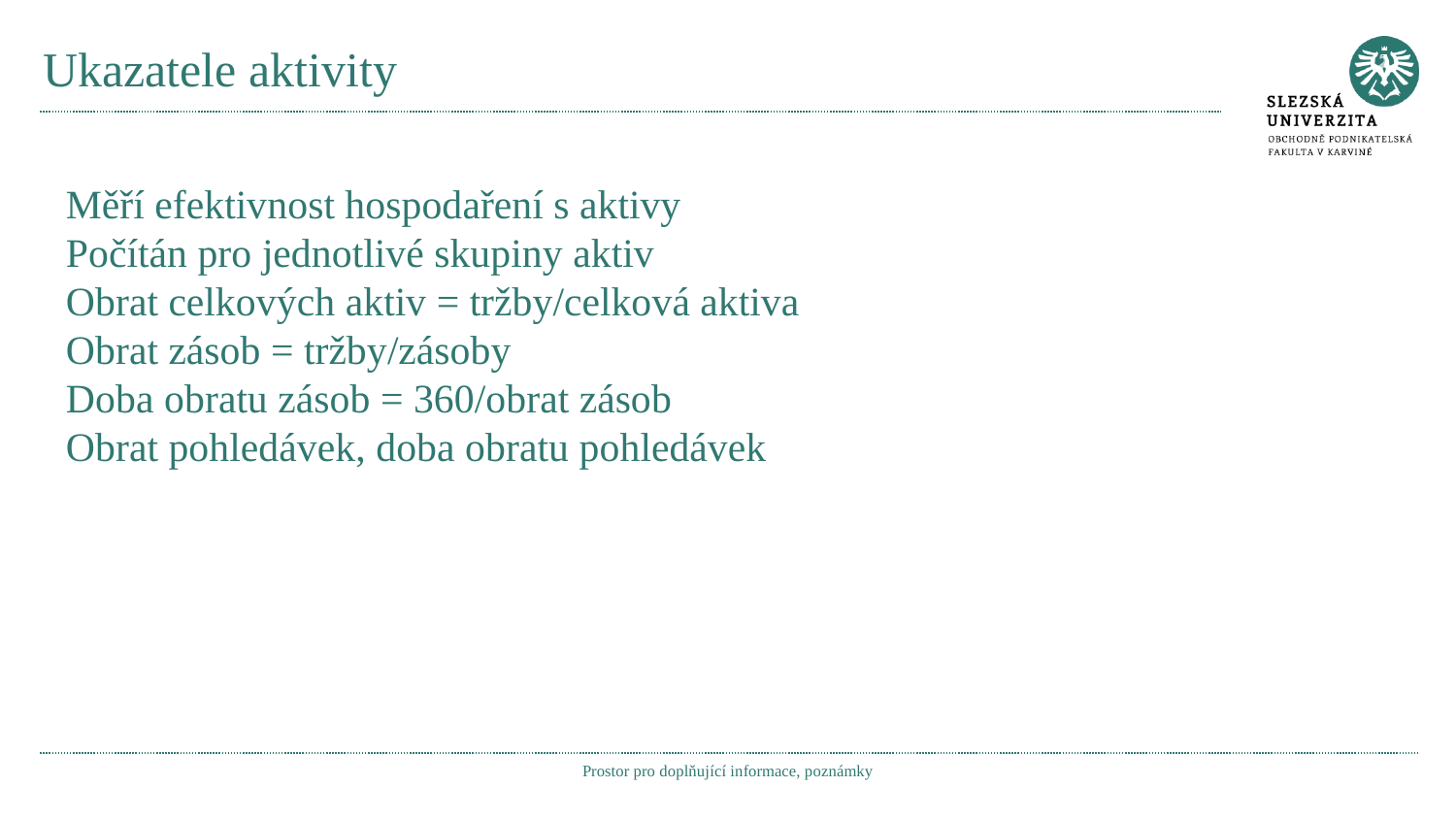

# Ukazatele aktivity
Měří efektivnost hospodaření s aktivy
Počítán pro jednotlivé skupiny aktiv
Obrat celkových aktiv = tržby/celková aktiva
Obrat zásob = tržby/zásoby
Doba obratu zásob = 360/obrat zásob
Obrat pohledávek, doba obratu pohledávek
Prostor pro doplňující informace, poznámky